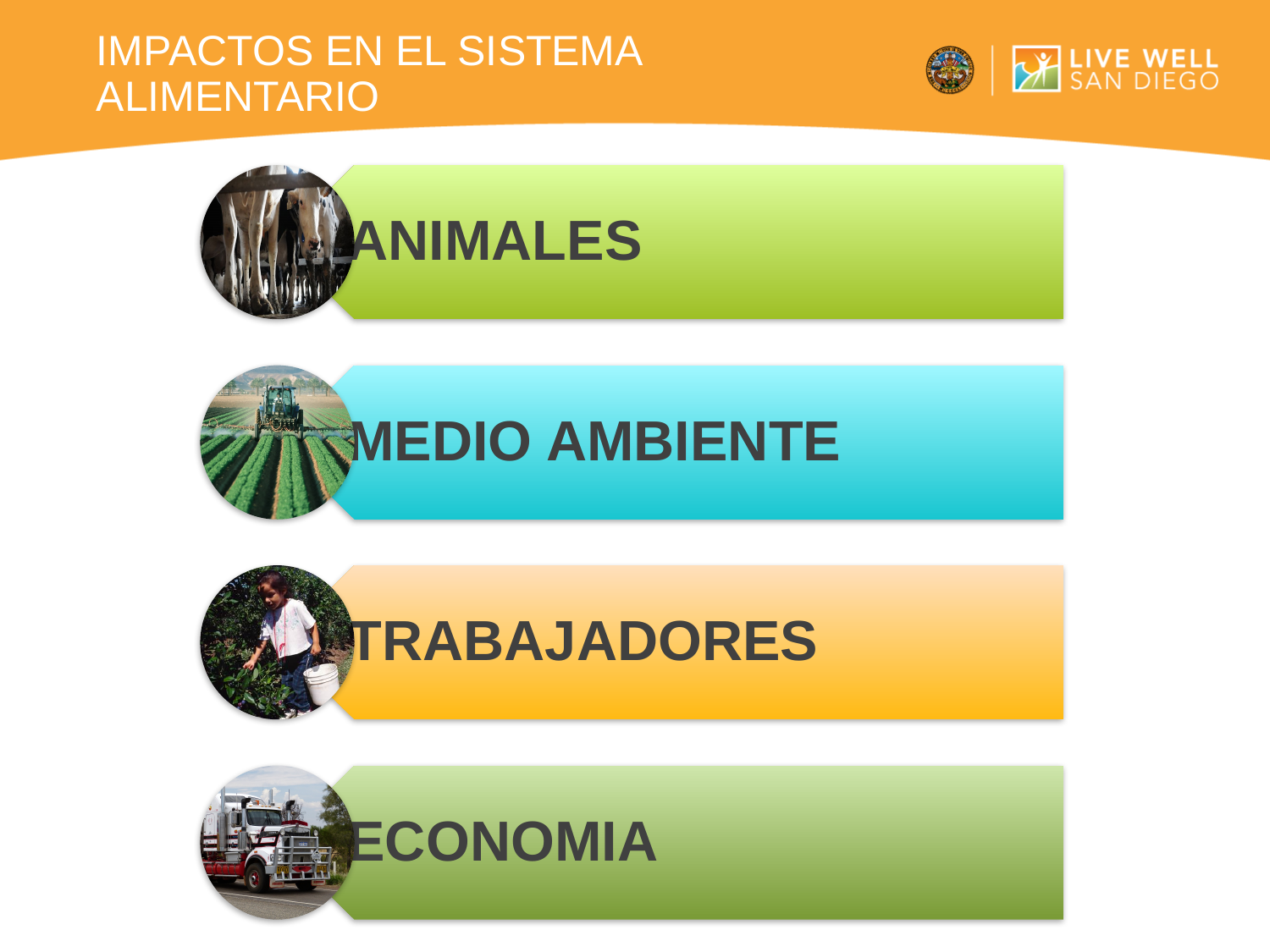

# Impactos en el sistema alimentario
ANIMALES
MEDIO AMBIENTE
TRABAJADORES
ECONOMIA